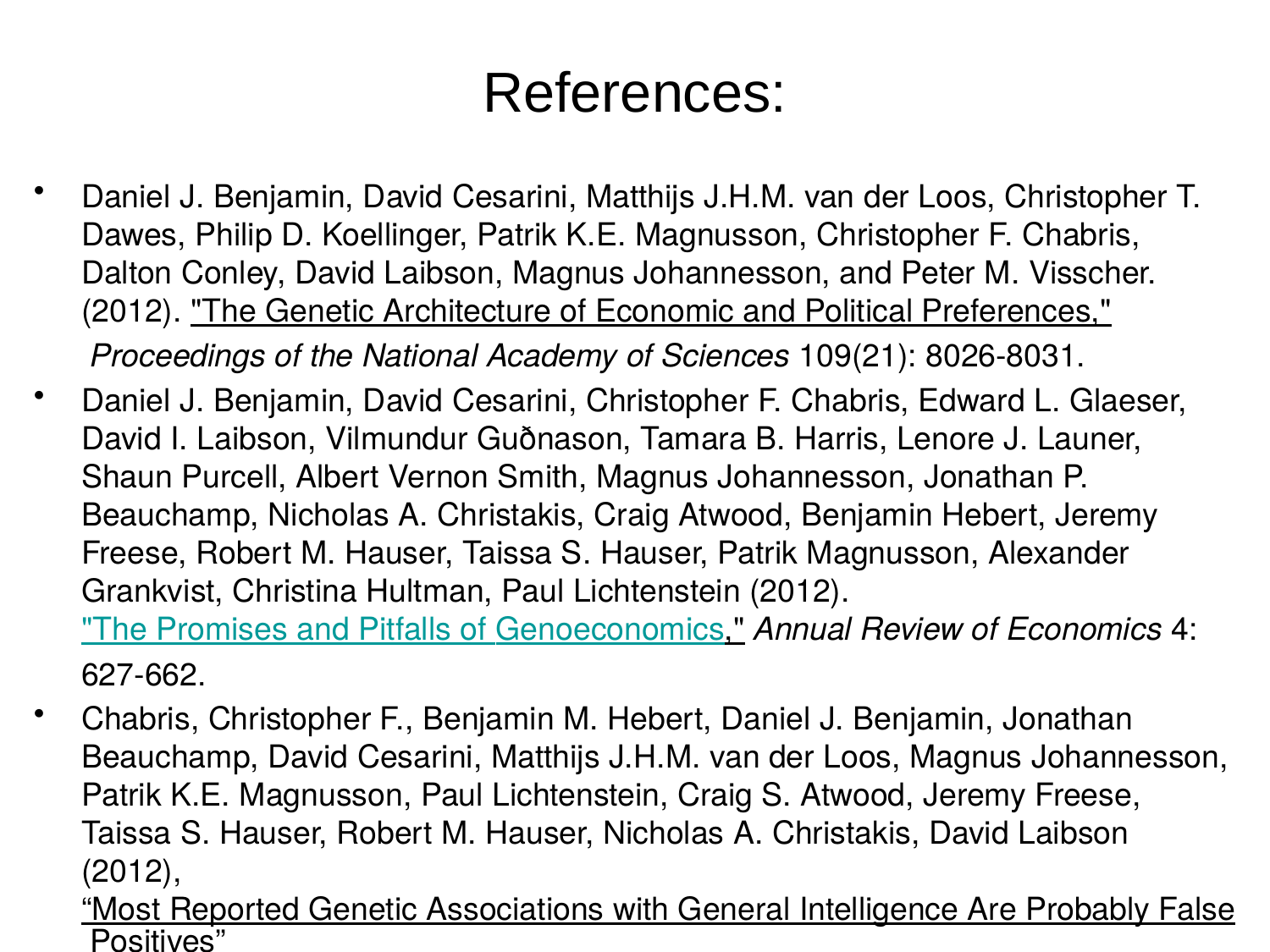

# References:
Daniel J. Benjamin, David Cesarini, Matthijs J.H.M. van der Loos, Christopher T. Dawes, Philip D. Koellinger, Patrik K.E. Magnusson, Christopher F. Chabris, Dalton Conley, David Laibson, Magnus Johannesson, and Peter M. Visscher. (2012). "The Genetic Architecture of Economic and Political Preferences," Proceedings of the National Academy of Sciences 109(21): 8026-8031.
Daniel J. Benjamin, David Cesarini, Christopher F. Chabris, Edward L. Glaeser, David I. Laibson, Vilmundur Guðnason, Tamara B. Harris, Lenore J. Launer, Shaun Purcell, Albert Vernon Smith, Magnus Johannesson, Jonathan P. Beauchamp, Nicholas A. Christakis, Craig Atwood, Benjamin Hebert, Jeremy Freese, Robert M. Hauser, Taissa S. Hauser, Patrik Magnusson, Alexander Grankvist, Christina Hultman, Paul Lichtenstein (2012). "The Promises and Pitfalls of Genoeconomics," Annual Review of Economics 4: 627-662.
Chabris, Christopher F., Benjamin M. Hebert, Daniel J. Benjamin, Jonathan Beauchamp, David Cesarini, Matthijs J.H.M. van der Loos, Magnus Johannesson, Patrik K.E. Magnusson, Paul Lichtenstein, Craig S. Atwood, Jeremy Freese, Taissa S. Hauser, Robert M. Hauser, Nicholas A. Christakis, David Laibson (2012), “Most Reported Genetic Associations with General Intelligence Are Probably False Positives” Psychological Science.